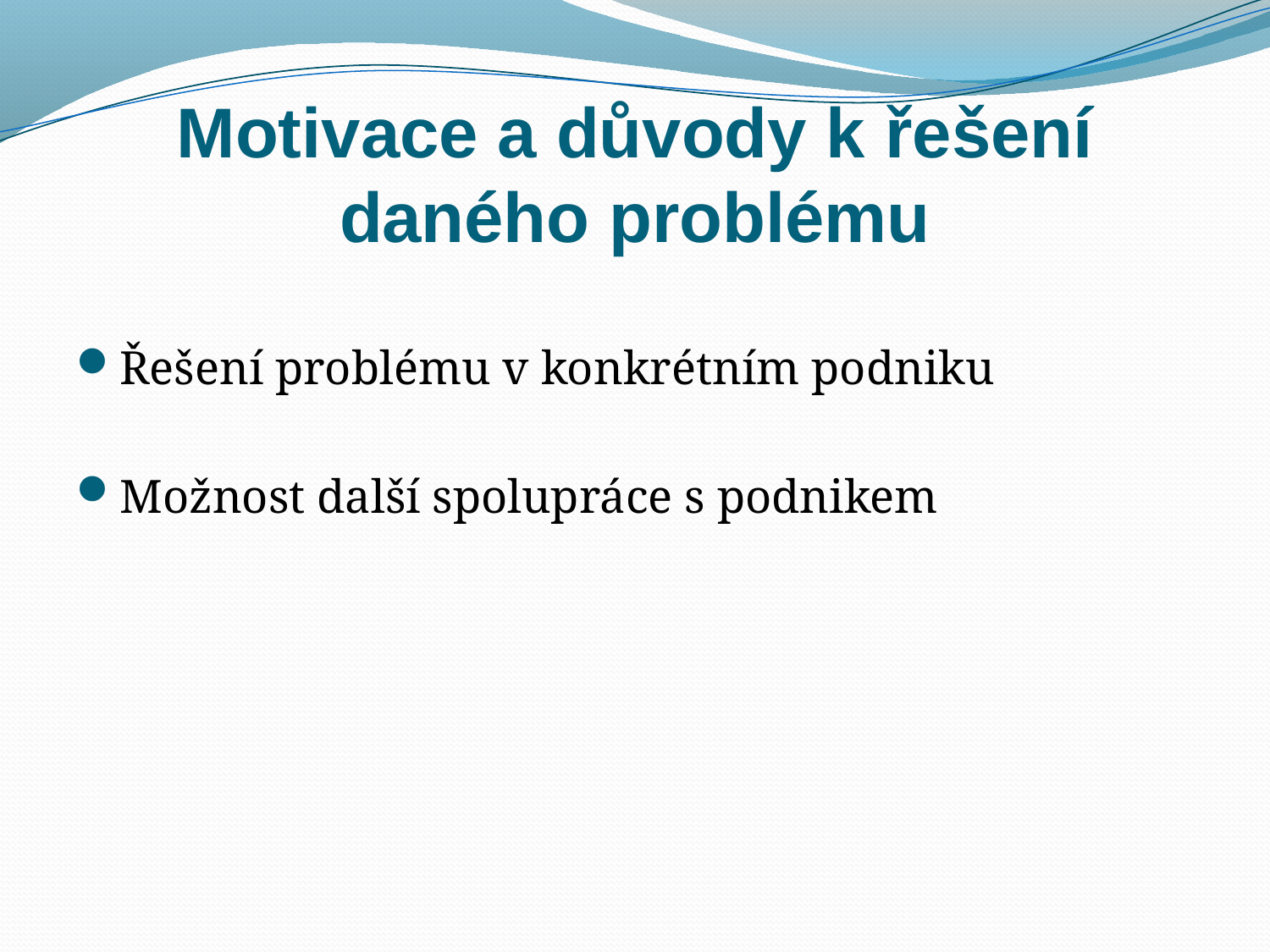

# Motivace a důvody k řešení daného problému

Řešení problému v konkrétním podniku

Možnost další spolupráce s podnikem